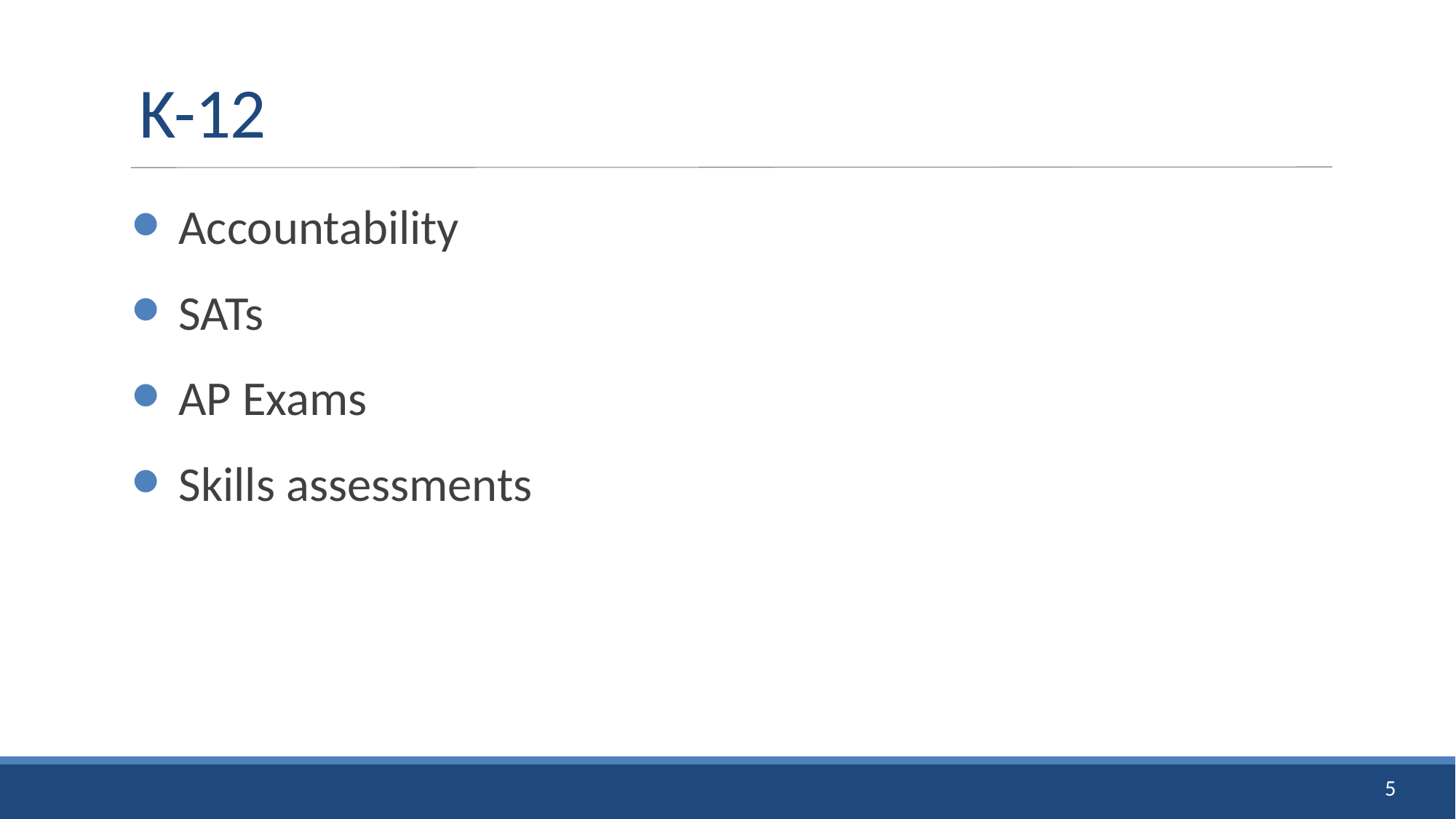

# K-12
Accountability
SATs
AP Exams
Skills assessments